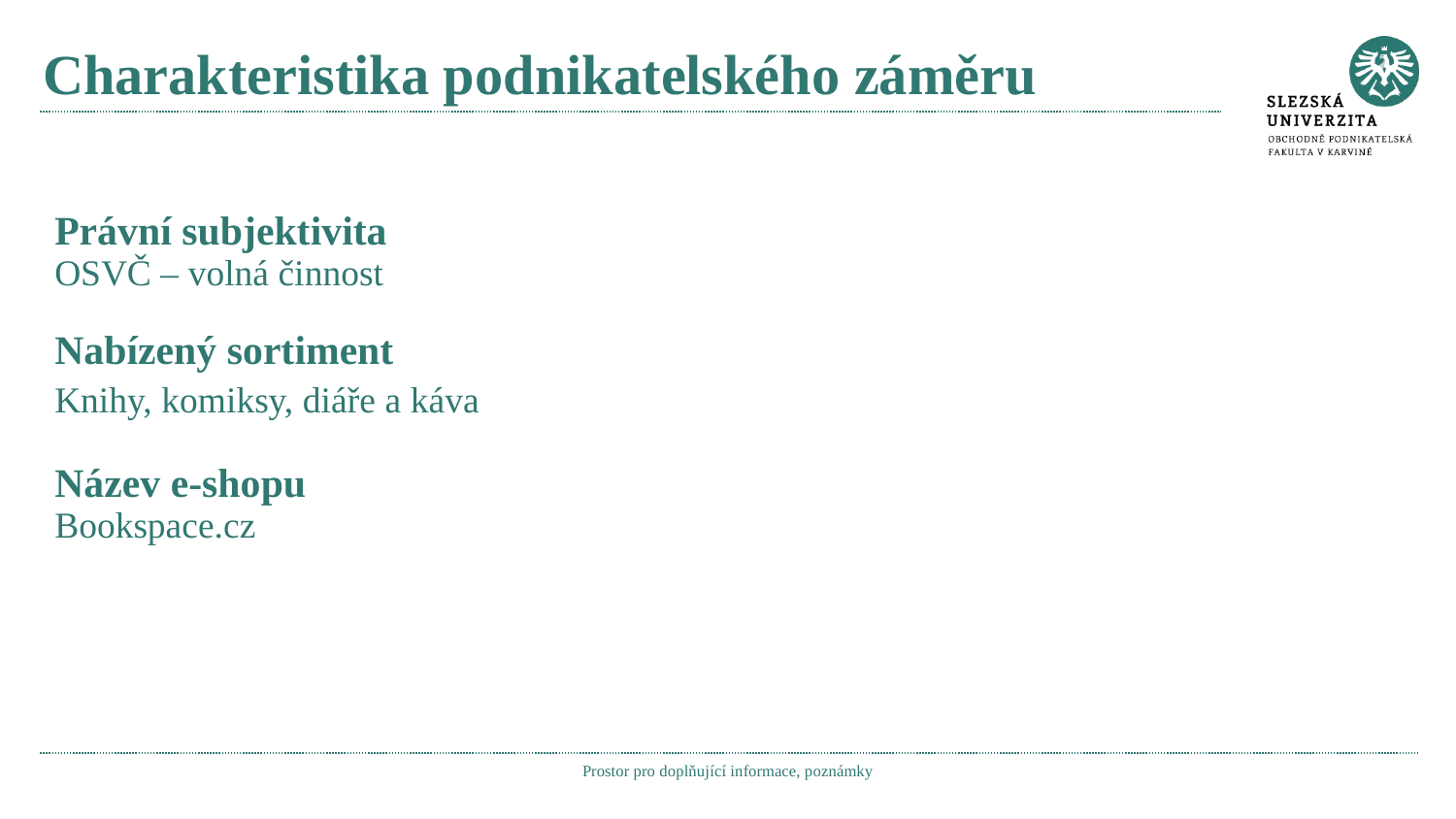

# Charakteristika podnikatelského záměru

Právní subjektivita
OSVČ – volná činnost
Nabízený sortiment
Knihy, komiksy, diáře a káva

Název e-shopu
Bookspace.cz
Prostor pro doplňující informace, poznámky